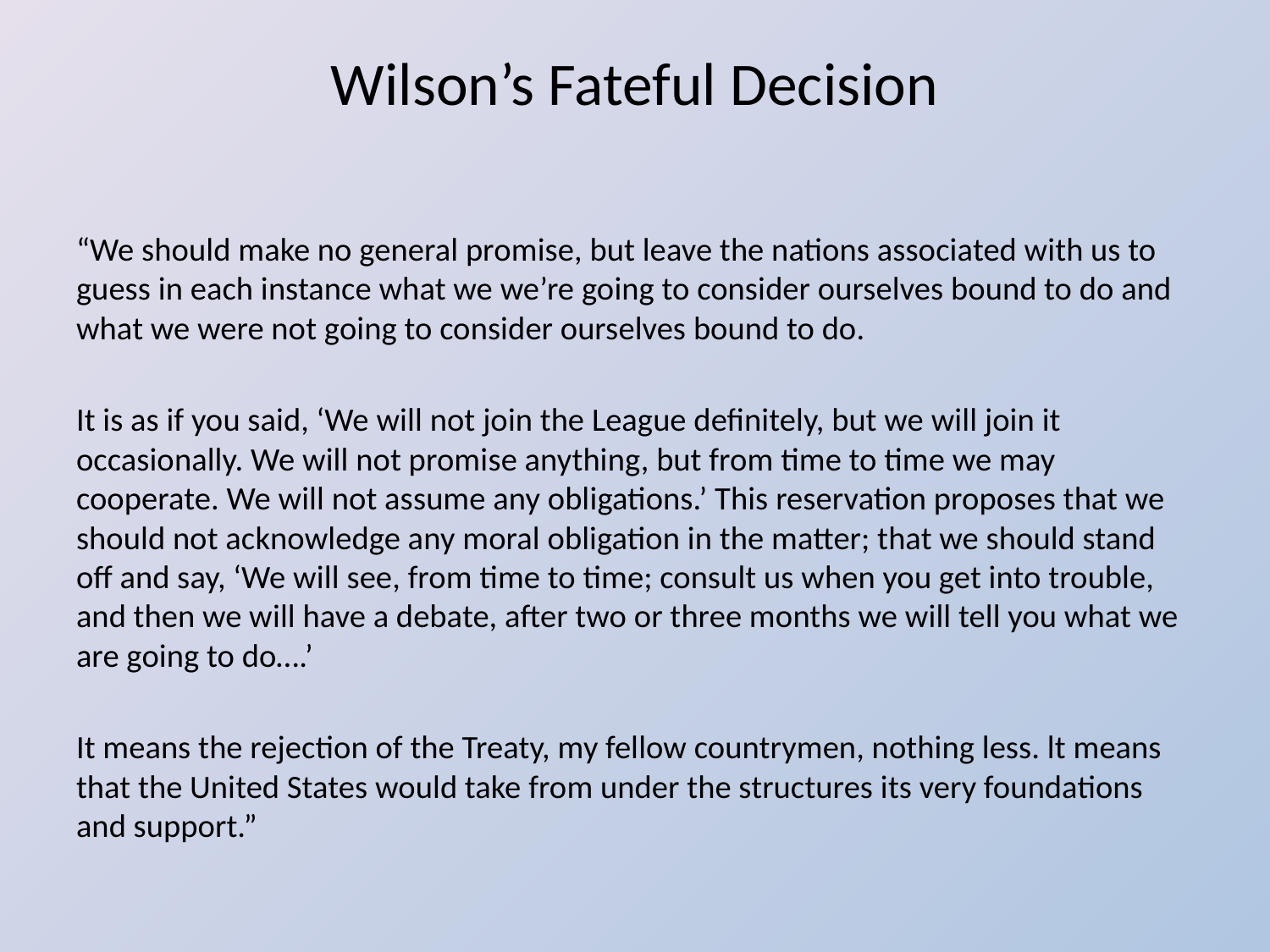

# Wilson’s Fateful Decision
“We should make no general promise, but leave the nations associated with us to guess in each instance what we we’re going to consider ourselves bound to do and what we were not going to consider ourselves bound to do.

It is as if you said, ‘We will not join the League definitely, but we will join it occasionally. We will not promise anything, but from time to time we may cooperate. We will not assume any obligations.’ This reservation proposes that we should not ac­knowledge any moral obligation in the matter; that we should stand off and say, ‘We will see, from time to time; consult us when you get into trouble, and then we will have a debate, after two or three months we will tell you what we are going to do….’

It means the rejection of the Treaty, my fellow countrymen, nothing less. lt means that the United States would take from under the structures its very foundations and support.”